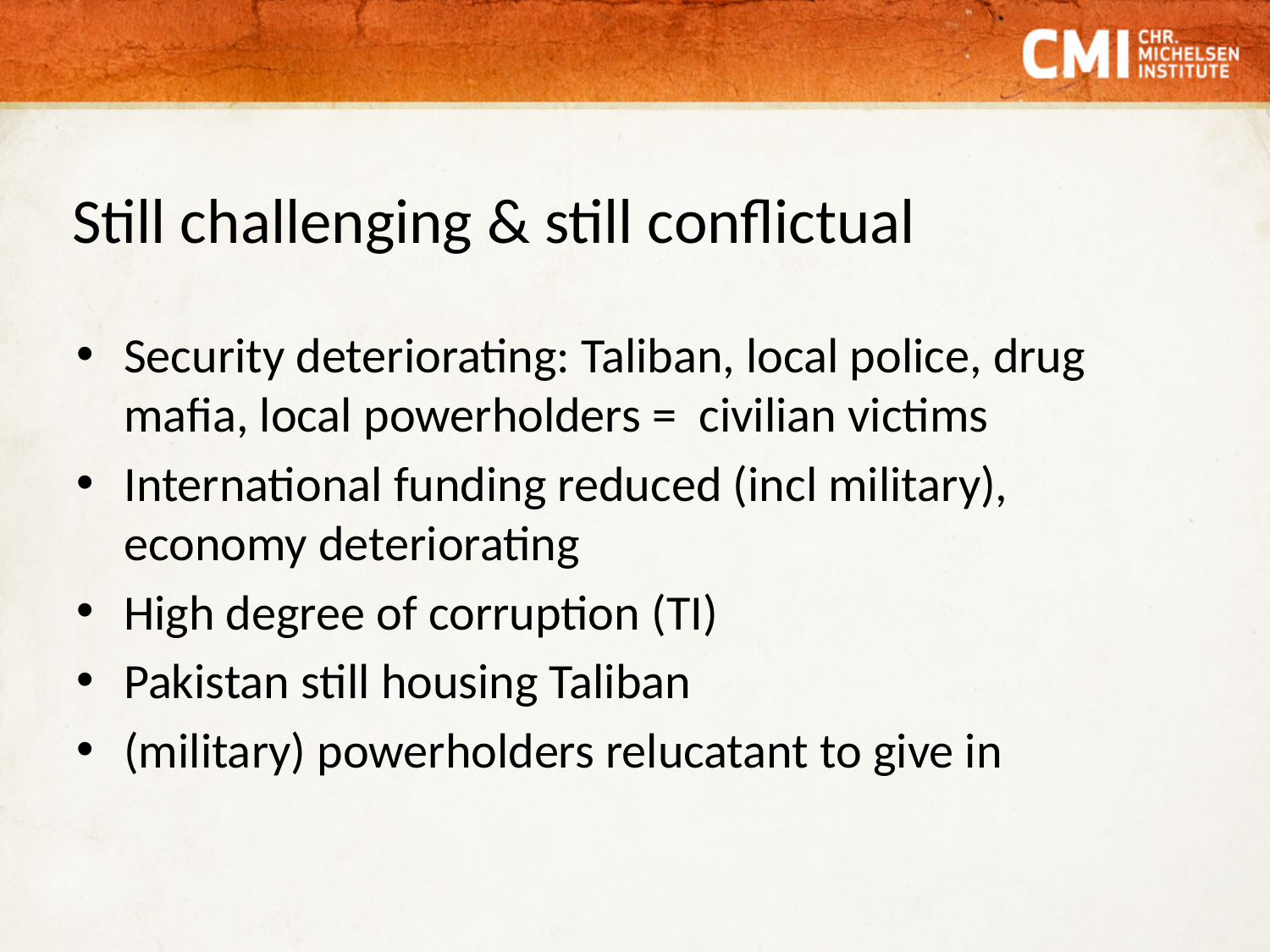

# Still challenging & still conflictual
Security deteriorating: Taliban, local police, drug mafia, local powerholders =  civilian victims
International funding reduced (incl military), economy deteriorating
High degree of corruption (TI)
Pakistan still housing Taliban
(military) powerholders relucatant to give in